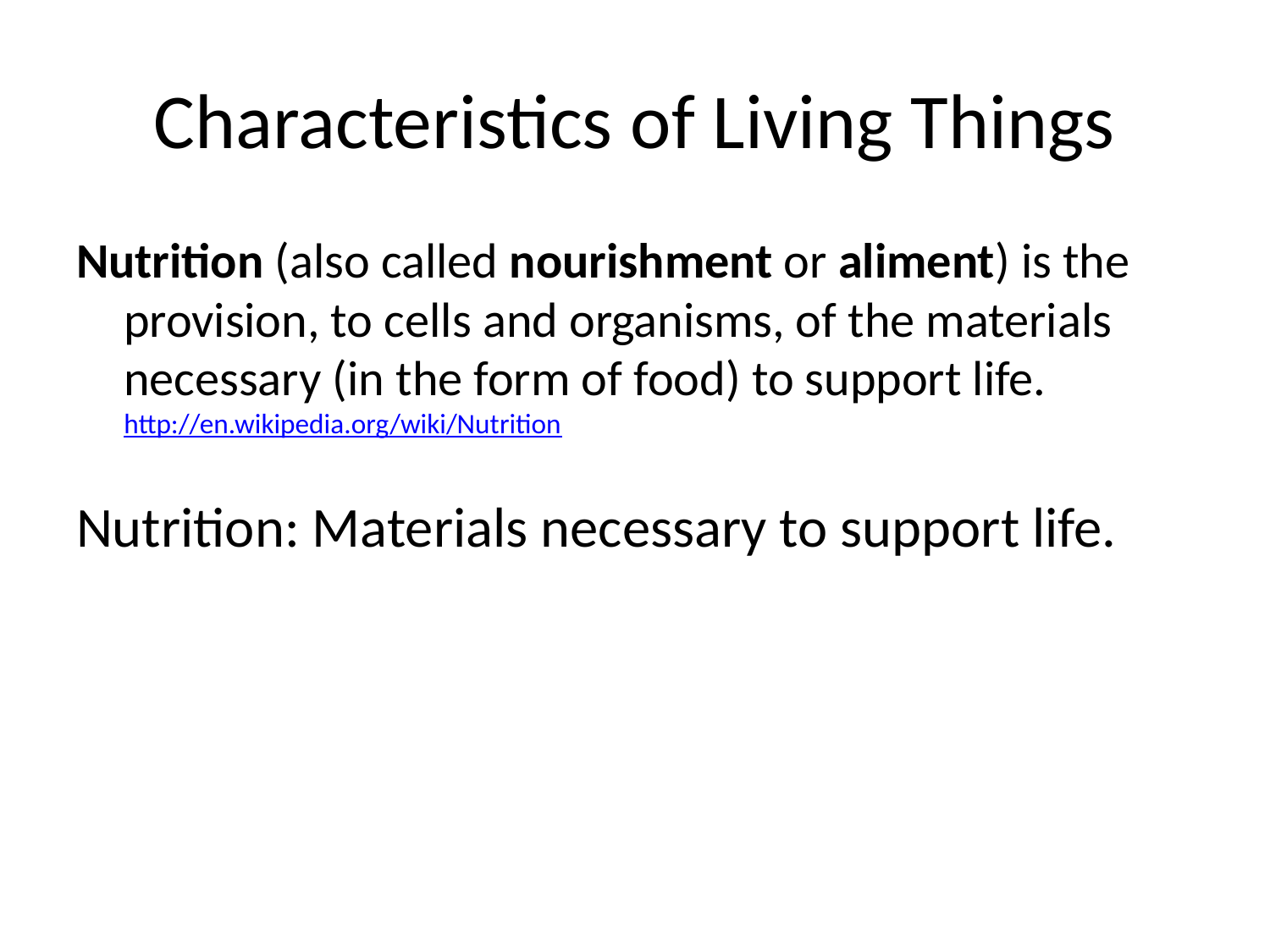

# Characteristics of Living Things
Nutrition (also called nourishment or aliment) is the provision, to cells and organisms, of the materials necessary (in the form of food) to support life. http://en.wikipedia.org/wiki/Nutrition

Nutrition: Materials necessary to support life.